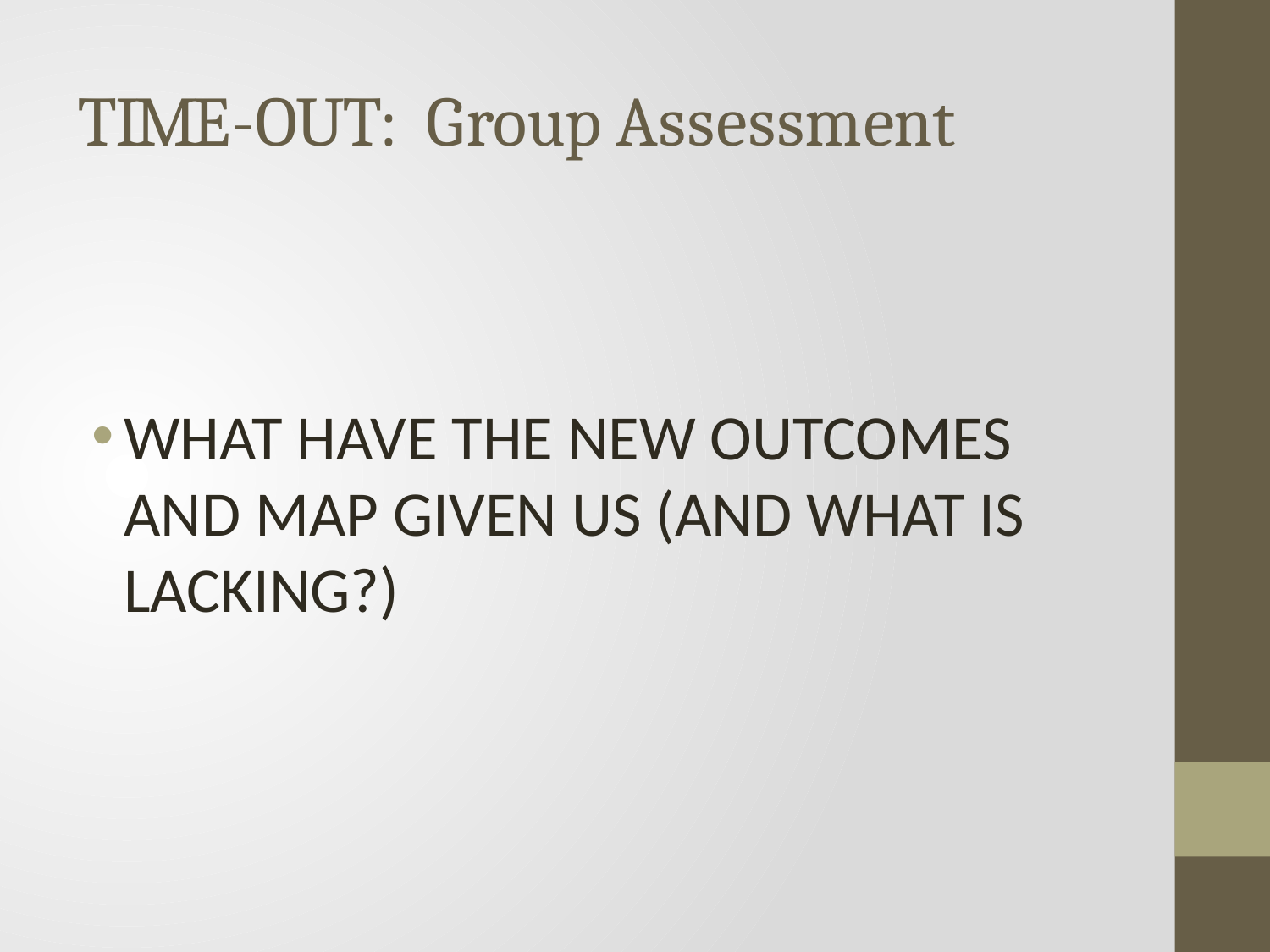

# TIME-OUT:  Group Assessment

WHAT HAVE THE NEW OUTCOMES AND MAP GIVEN US (AND WHAT IS LACKING?)